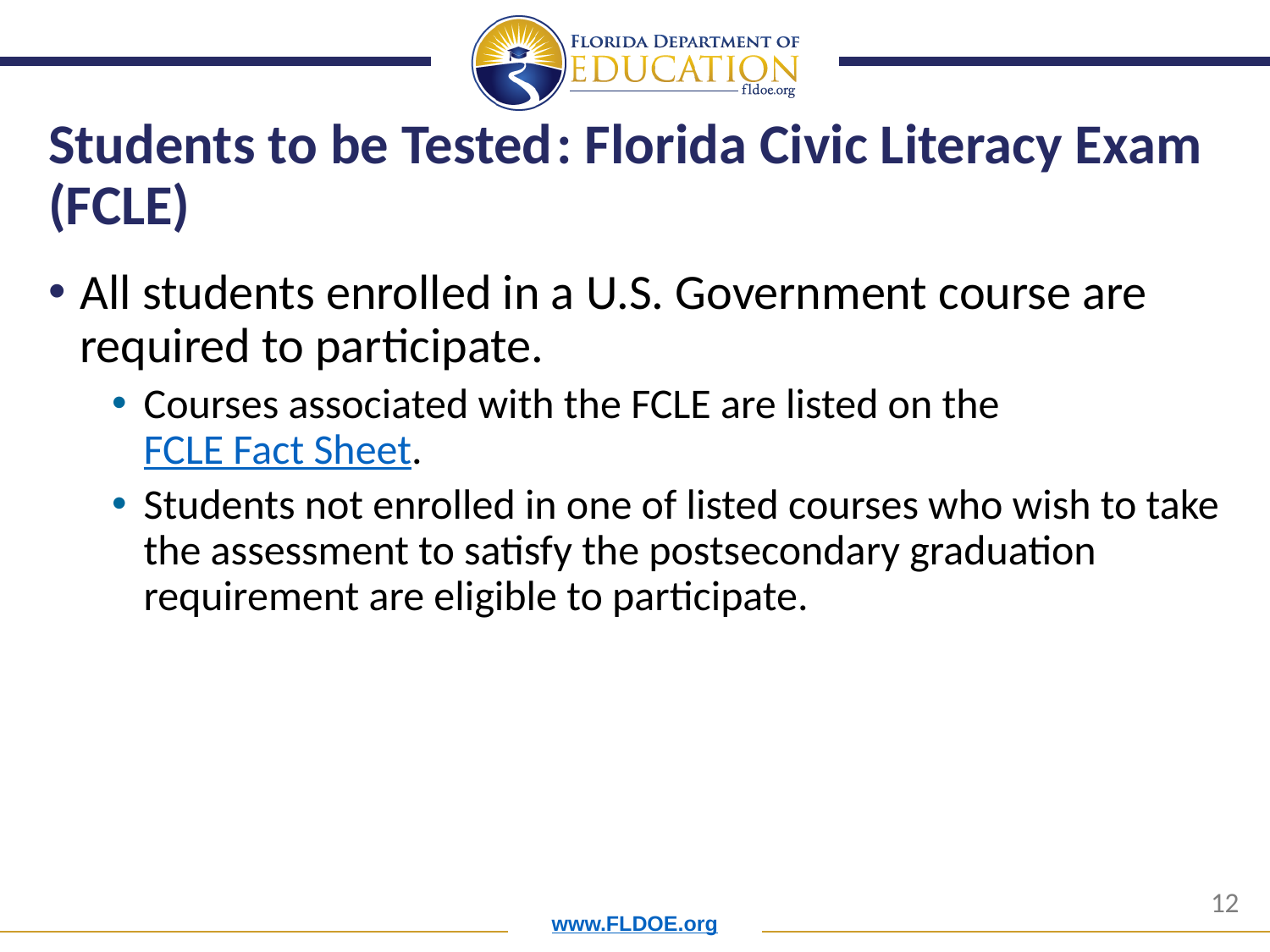

# Students to be Tested	: Florida Civic Literacy Exam (FCLE)
All students enrolled in a U.S. Government course are required to participate.
Courses associated with the FCLE are listed on the FCLE Fact Sheet.
Students not enrolled in one of listed courses who wish to take the assessment to satisfy the postsecondary graduation requirement are eligible to participate.